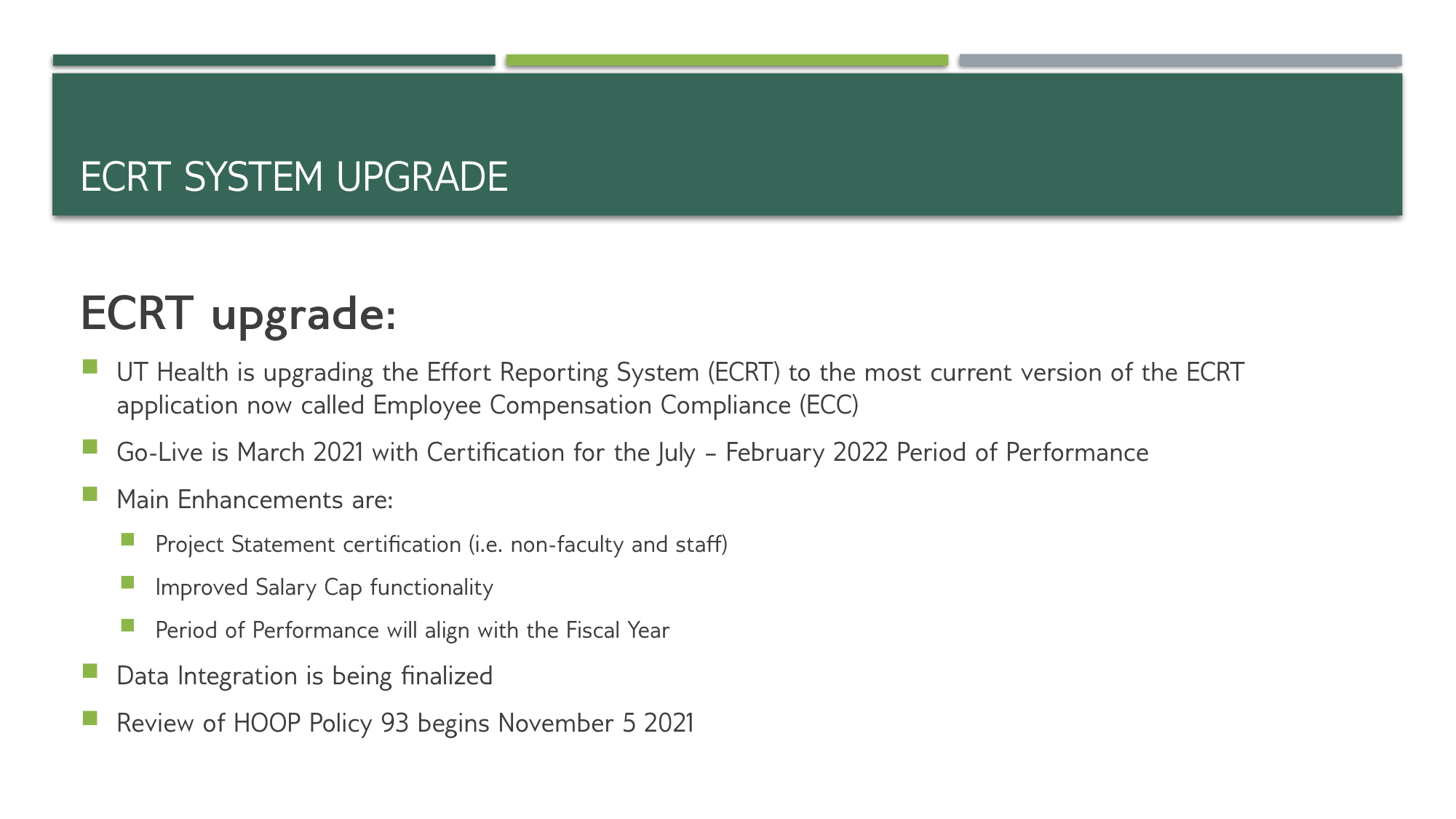

# ECRT System Upgrade
ECRT upgrade:
UT Health is upgrading the Effort Reporting System (ECRT) to the most current version of the ECRT application now called Employee Compensation Compliance (ECC)
Go-Live is March 2021 with Certification for the July – February 2022 Period of Performance​
Main Enhancements are:
Project Statement certification (i.e. non-faculty and staff)
Improved Salary Cap functionality
Period of Performance will align with the Fiscal Year
Data Integration is being finalized
Review of HOOP Policy 93 begins November 5 2021